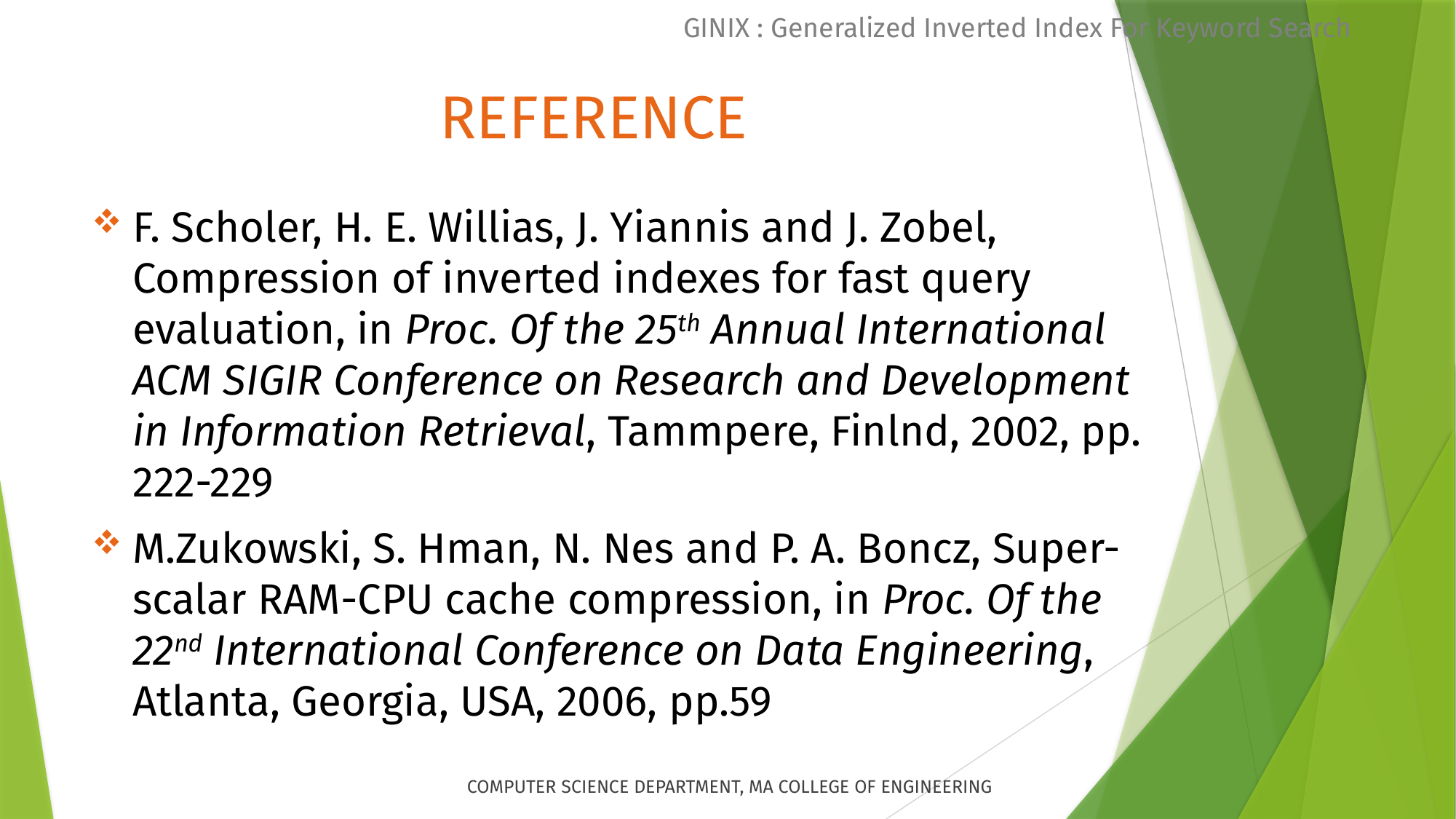

GINIX : Generalized Inverted Index For Keyword Search
# REFERENCE
F. Scholer, H. E. Willias, J. Yiannis and J. Zobel, Compression of inverted indexes for fast query evaluation, in Proc. Of the 25th Annual International ACM SIGIR Conference on Research and Development in Information Retrieval, Tammpere, Finlnd, 2002, pp. 222-229
M.Zukowski, S. Hman, N. Nes and P. A. Boncz, Super-scalar RAM-CPU cache compression, in Proc. Of the 22nd International Conference on Data Engineering, Atlanta, Georgia, USA, 2006, pp.59
COMPUTER SCIENCE DEPARTMENT, MA COLLEGE OF ENGINEERING